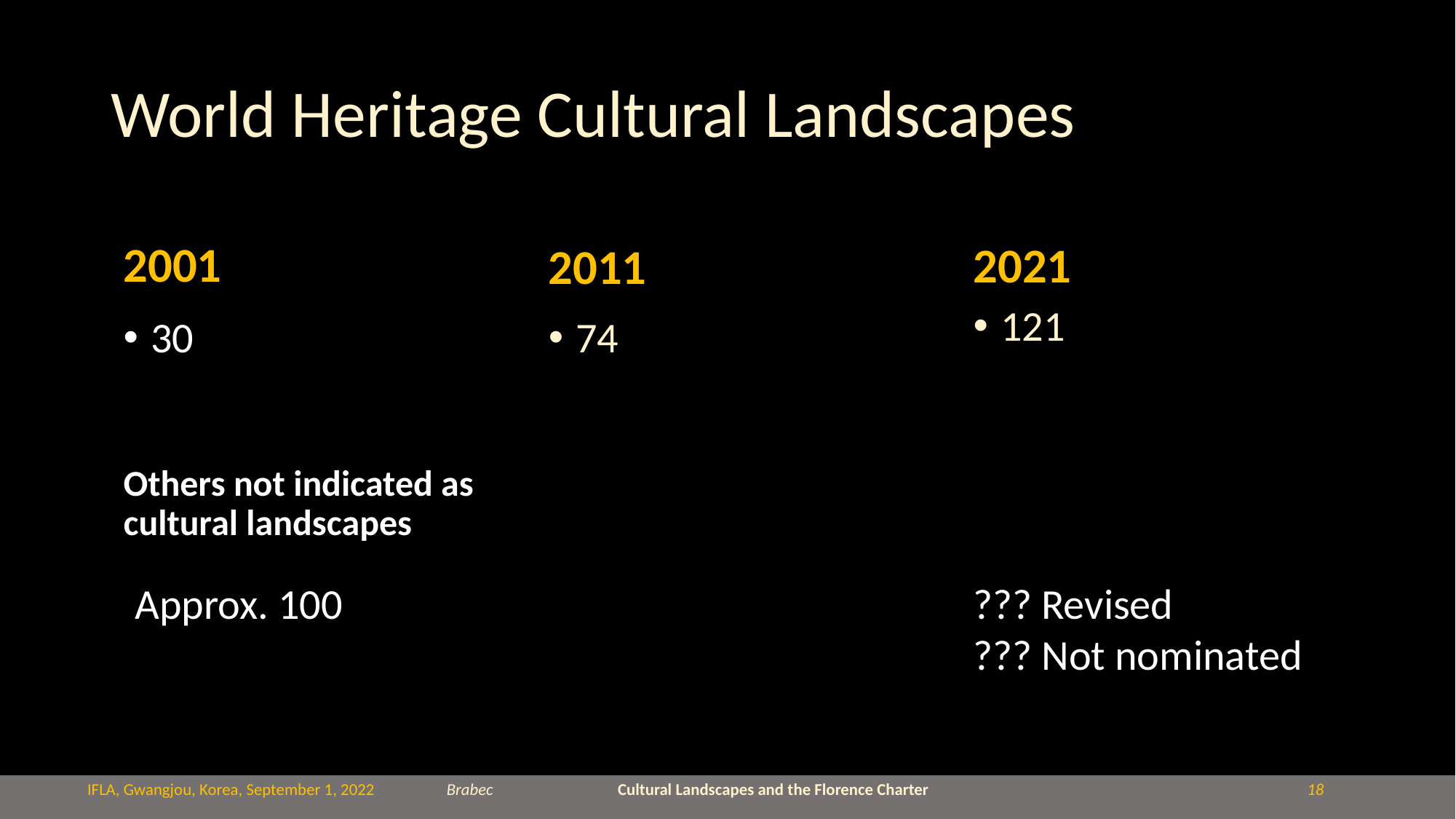

# World Heritage Cultural Landscapes
2021
2001
2011
121
30
74
Others not indicated as cultural landscapes
Approx. 100
??? Revised
??? Not nominated